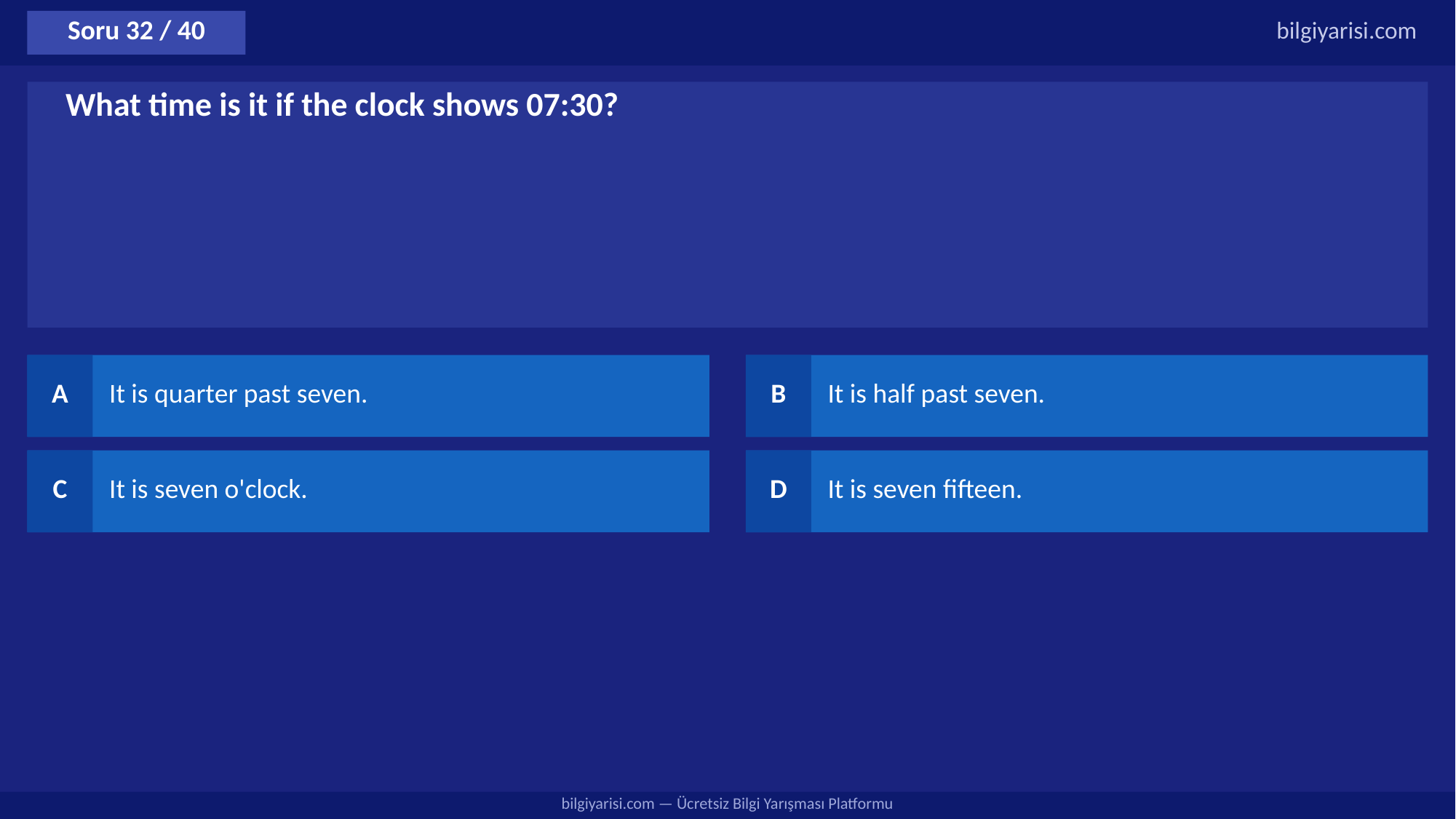

Soru 32 / 40
bilgiyarisi.com

What time is it if the clock shows 07:30?

A
It is quarter past seven.

B
It is half past seven.

C
It is seven o'clock.

D
It is seven fifteen.
bilgiyarisi.com — Ücretsiz Bilgi Yarışması Platformu